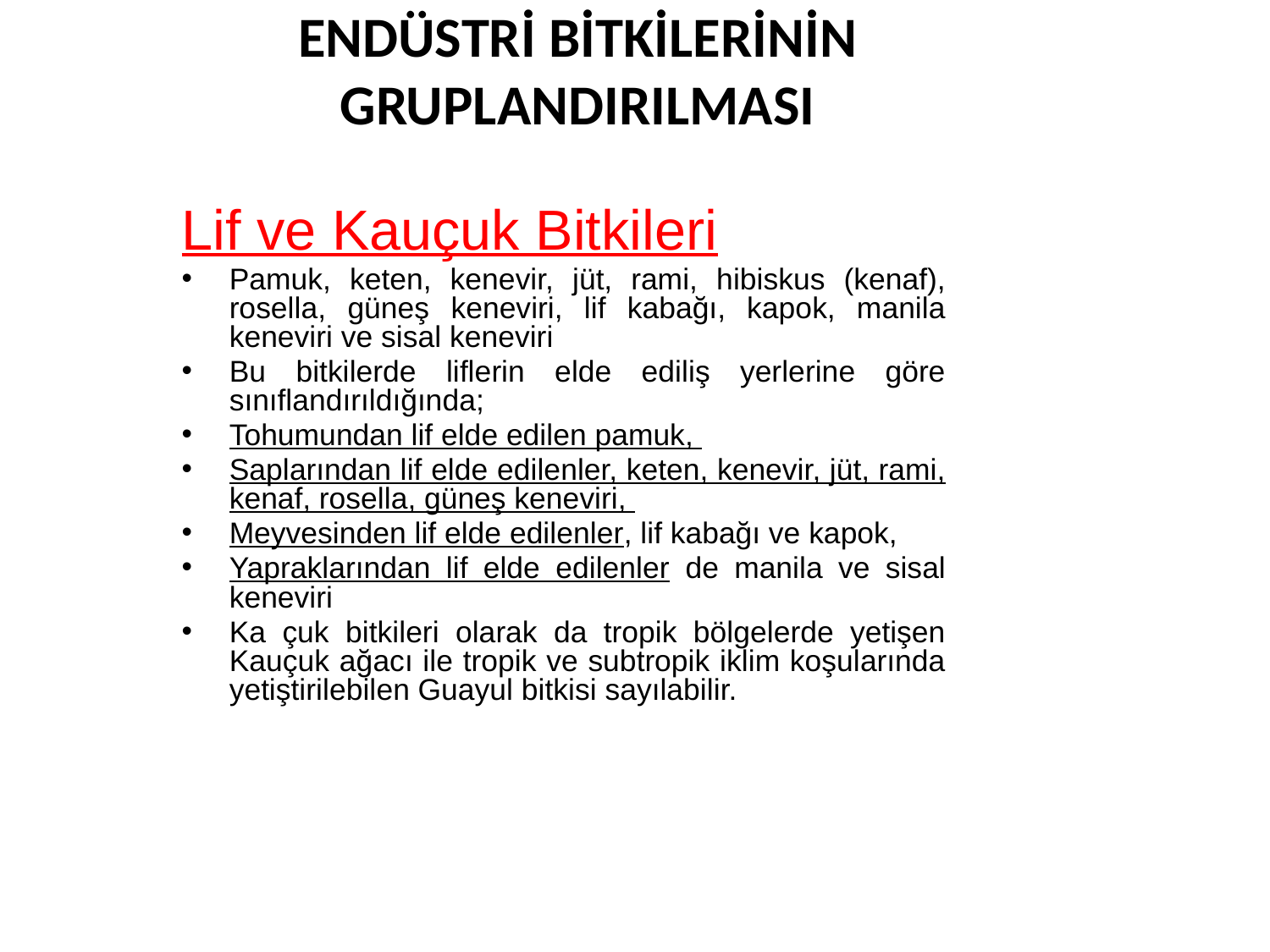

# ENDÜSTRİ BİTKİLERİNİN GRUPLANDIRILMASI
Lif ve Kauçuk Bitkileri
Pamuk, keten, kenevir, jüt, rami, hibiskus (kenaf), rosella, güneş keneviri, lif kabağı, kapok, manila keneviri ve sisal keneviri
Bu bitkilerde liflerin elde ediliş yerlerine göre sınıflandırıldığında;
Tohumundan lif elde edilen pamuk,
Saplarından lif elde edilenler, keten, kenevir, jüt, rami, kenaf, rosella, güneş keneviri,
Meyvesinden lif elde edilenler, lif kabağı ve kapok,
Yapraklarından lif elde edilenler de manila ve sisal keneviri
Ka çuk bitkileri olarak da tropik bölgelerde yetişen Kauçuk ağacı ile tropik ve subtropik iklim koşularında yetiştirilebilen Guayul bitkisi sayılabilir.